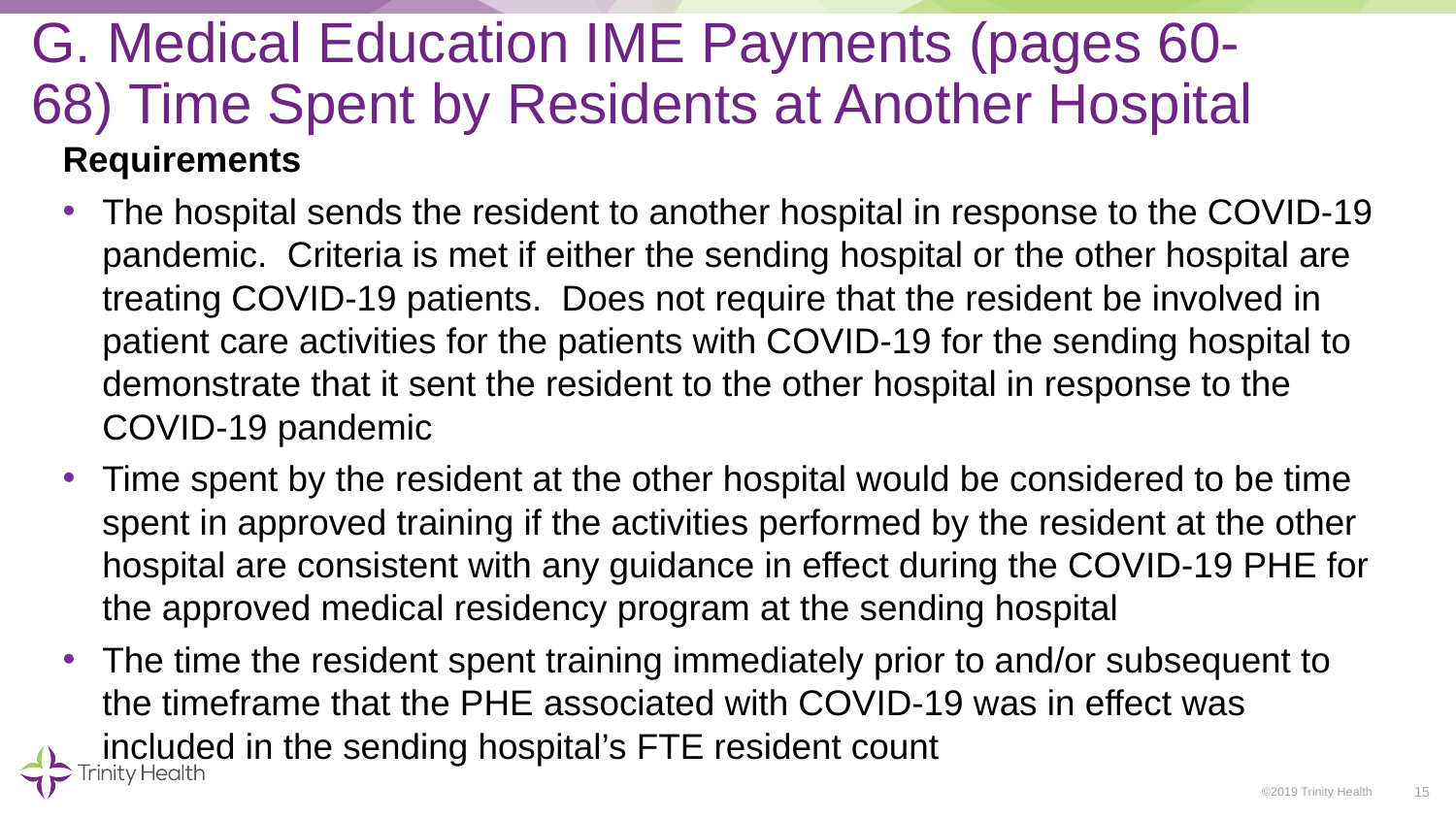

# G. Medical Education IME Payments (pages 60-68) Time Spent by Residents at Another Hospital
Requirements
The hospital sends the resident to another hospital in response to the COVID-19 pandemic.  Criteria is met if either the sending hospital or the other hospital are treating COVID-19 patients.  Does not require that the resident be involved in patient care activities for the patients with COVID-19 for the sending hospital to demonstrate that it sent the resident to the other hospital in response to the COVID-19 pandemic
Time spent by the resident at the other hospital would be considered to be time spent in approved training if the activities performed by the resident at the other hospital are consistent with any guidance in effect during the COVID-19 PHE for the approved medical residency program at the sending hospital
The time the resident spent training immediately prior to and/or subsequent to the timeframe that the PHE associated with COVID-19 was in effect was included in the sending hospital’s FTE resident count
15
©2019 Trinity Health